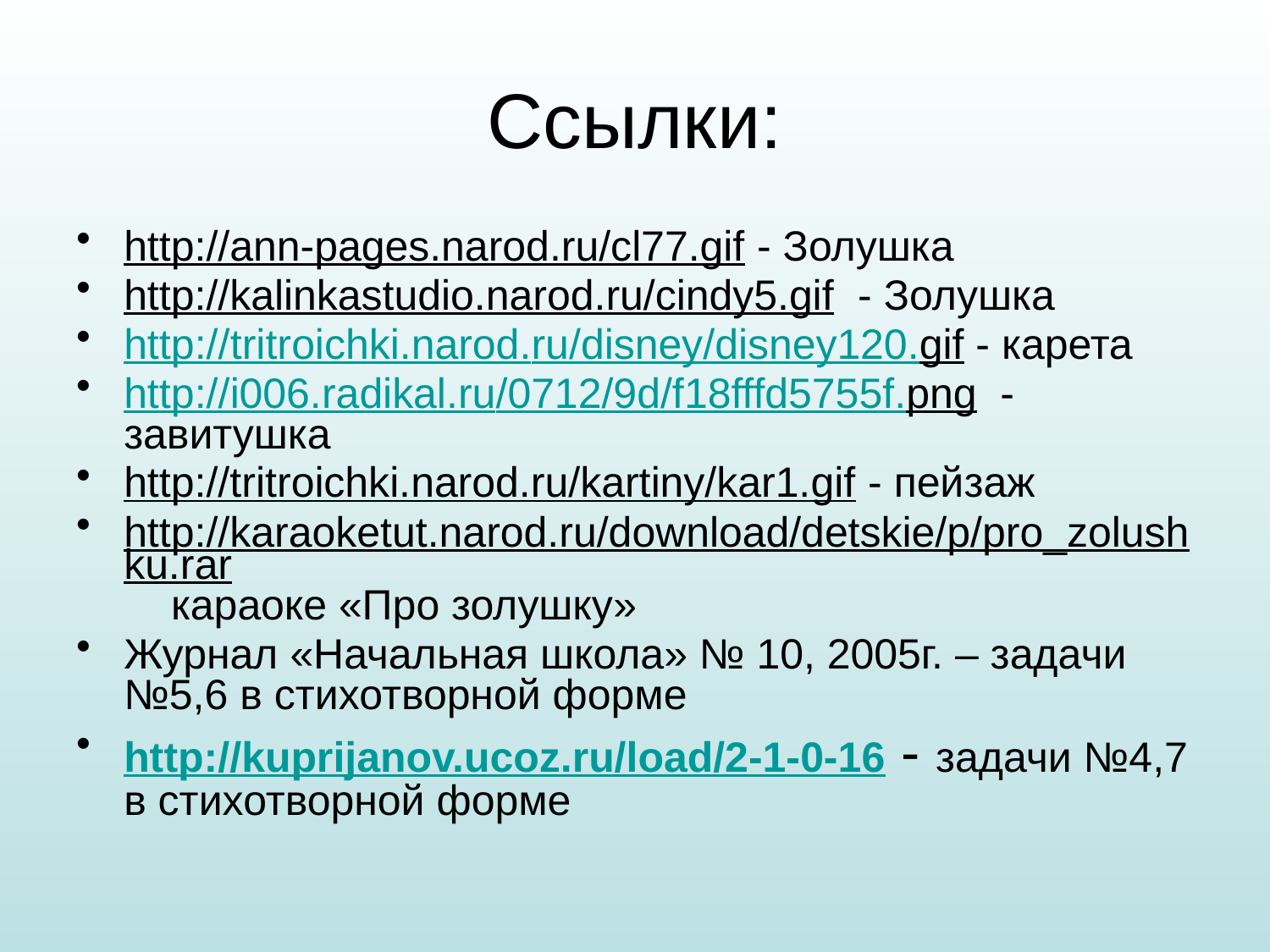

# Ссылки:
http://ann-pages.narod.ru/cl77.gif - Золушка
http://kalinkastudio.narod.ru/cindy5.gif  - Золушка
http://tritroichki.narod.ru/disney/disney120.gif - карета
http://i006.radikal.ru/0712/9d/f18fffd5755f.png  - завитушка
http://tritroichki.narod.ru/kartiny/kar1.gif - пейзаж
http://karaoketut.narod.ru/download/detskie/p/pro_zolushku.rar    караоке «Про золушку»
Журнал «Начальная школа» № 10, 2005г. – задачи №5,6 в стихотворной форме
http://kuprijanov.ucoz.ru/load/2-1-0-16 - задачи №4,7 в стихотворной форме